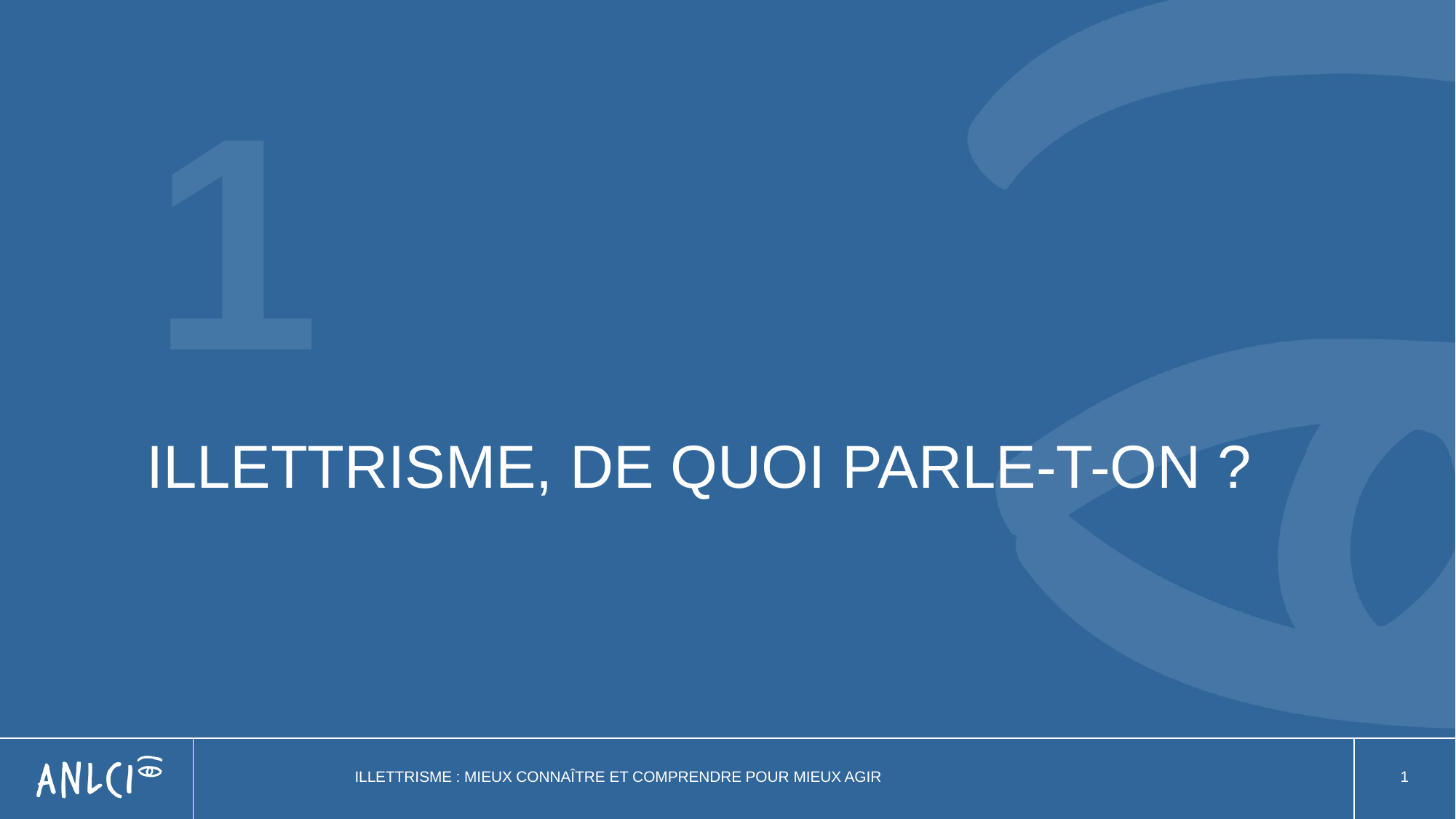

1
ILLETTRISME, DE QUOI PARLE-T-ON ?
1
ILLETTRISME : MIEUX CONNAÎTRE ET COMPRENDRE POUR MIEUX AGIR